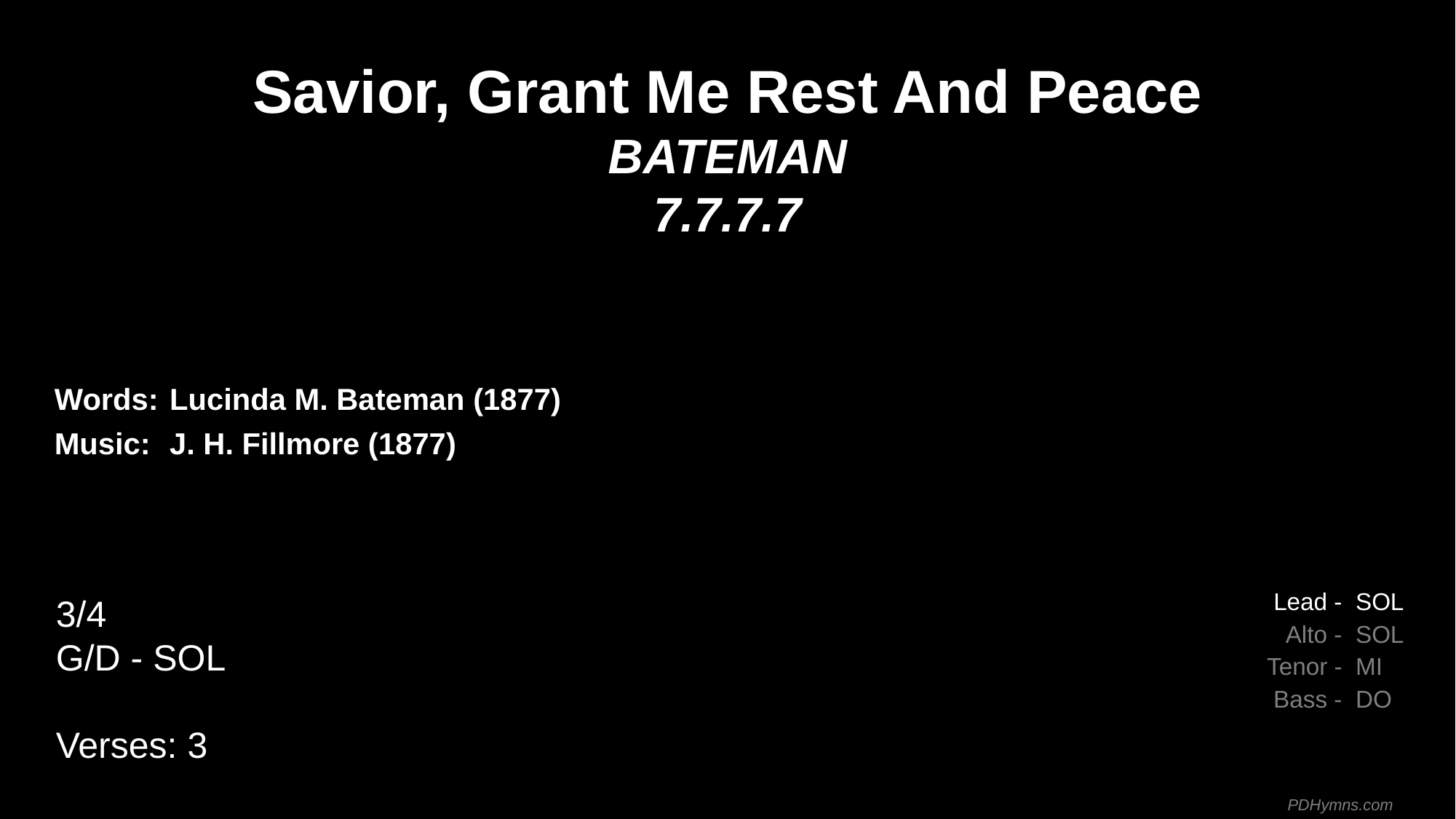

Savior, Grant Me Rest And Peace
BATEMAN
7.7.7.7

| Words: | Lucinda M. Bateman (1877) |
| --- | --- |
| Music: | J. H. Fillmore (1877) |
|  |  |
|  |  |
3/4
G/D - SOL

Verses: 3
| Lead - | SOL |
| --- | --- |
| Alto - | SOL |
| Tenor - | MI |
| Bass - | DO |
PDHymns.com